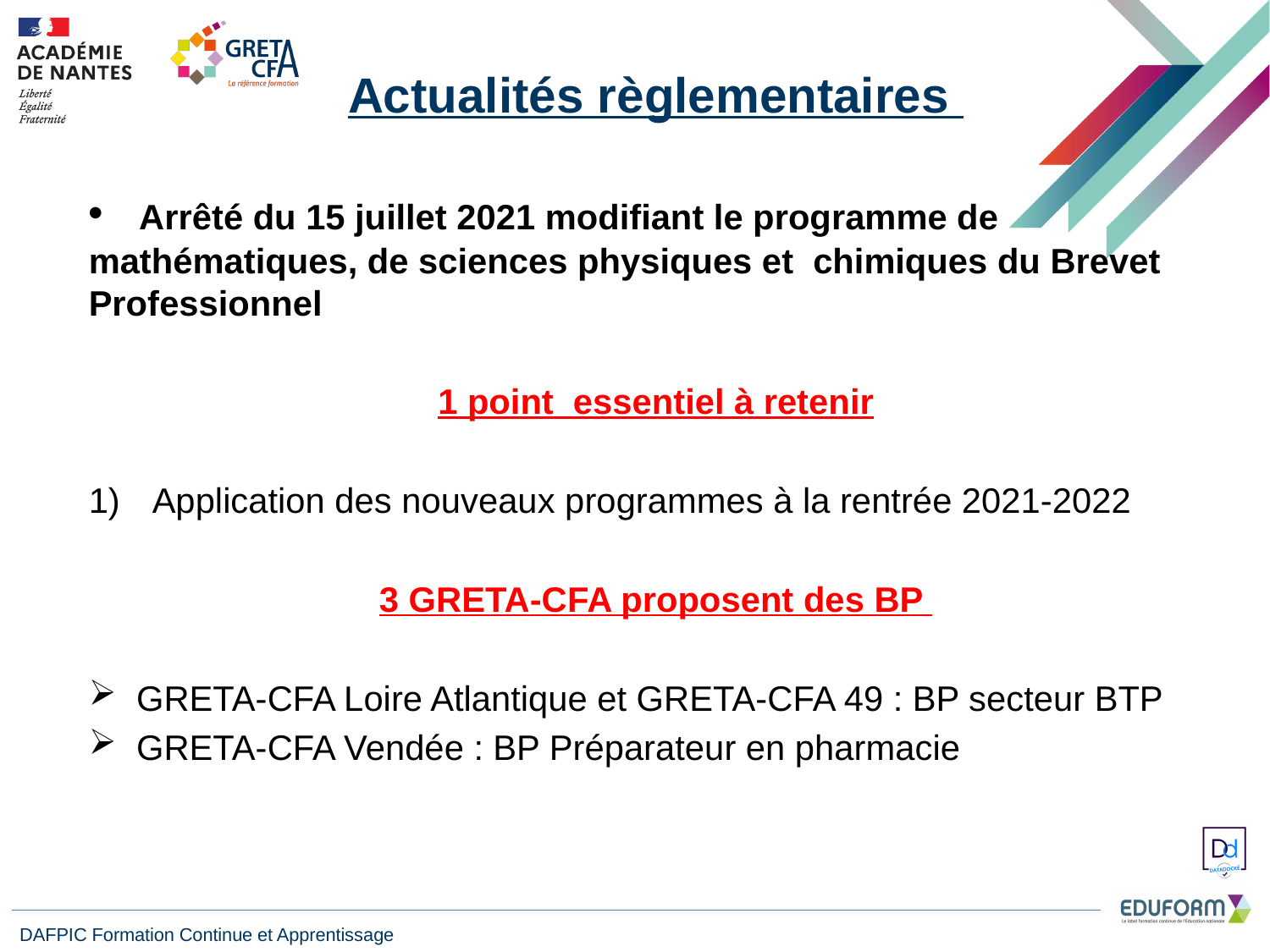

Actualités règlementaires
   Arrêté du 15 juillet 2021 modifiant le programme de mathématiques, de sciences physiques et  chimiques du Brevet Professionnel

1 point  essentiel à retenir

Application des nouveaux programmes à la rentrée 2021-2022

3 GRETA-CFA proposent des BP

GRETA-CFA Loire Atlantique et GRETA-CFA 49 : BP secteur BTP
GRETA-CFA Vendée : BP Préparateur en pharmacie

DAFPIC Formation Continue et Apprentissage